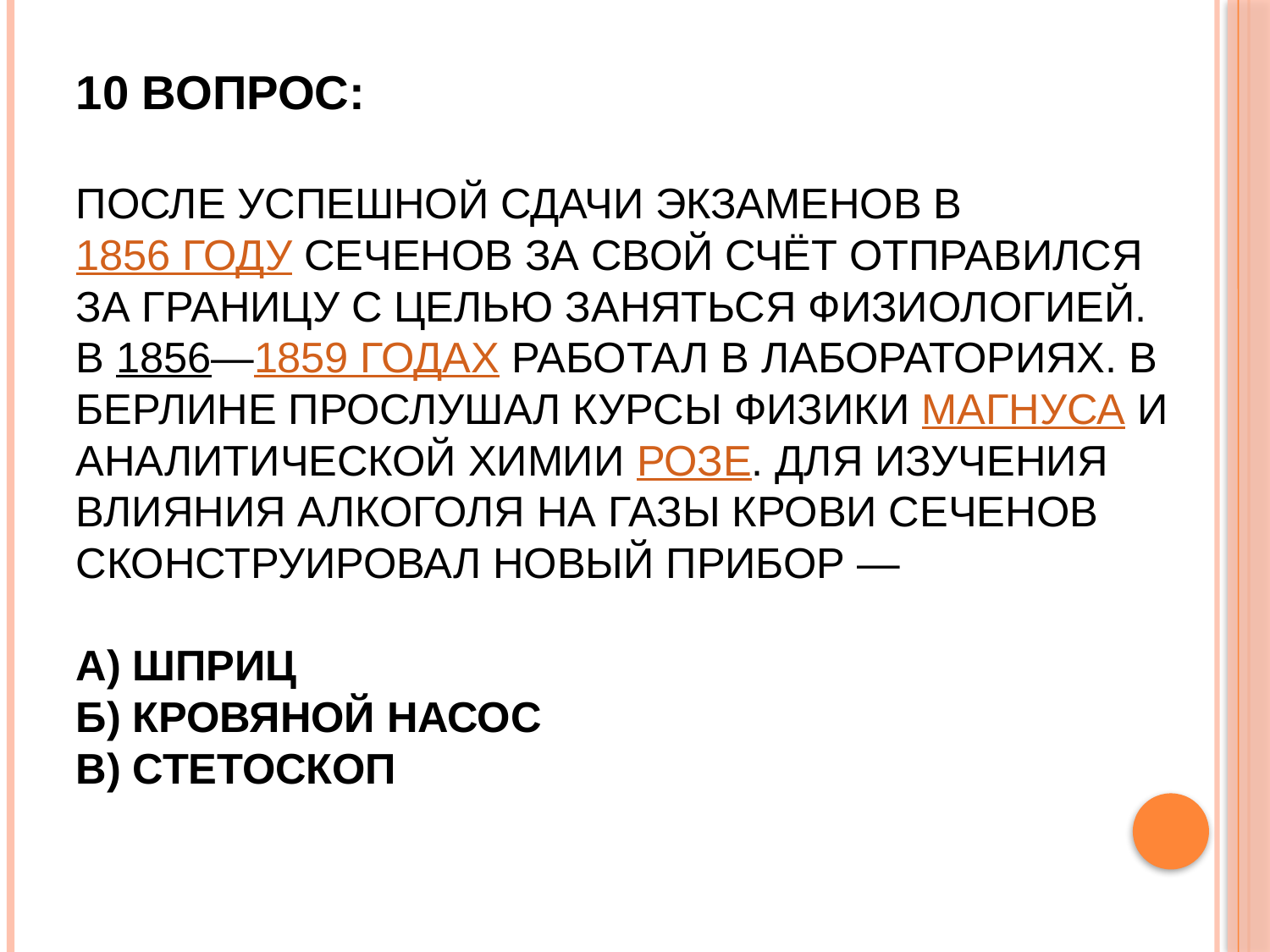

# 10 вопрос: После успешной сдачи экзаменов в 1856 году Сеченов за свой счёт отправился за границу с целью заняться физиологией. В 1856—1859 годах работал в лабораториях. В Берлине прослушал курсы физики Магнуса и аналитической химии Розе. Для изучения влияния алкоголя на газы крови Сеченов сконструировал новый прибор — А) шприц б) кровяной насос в) стетоскоп